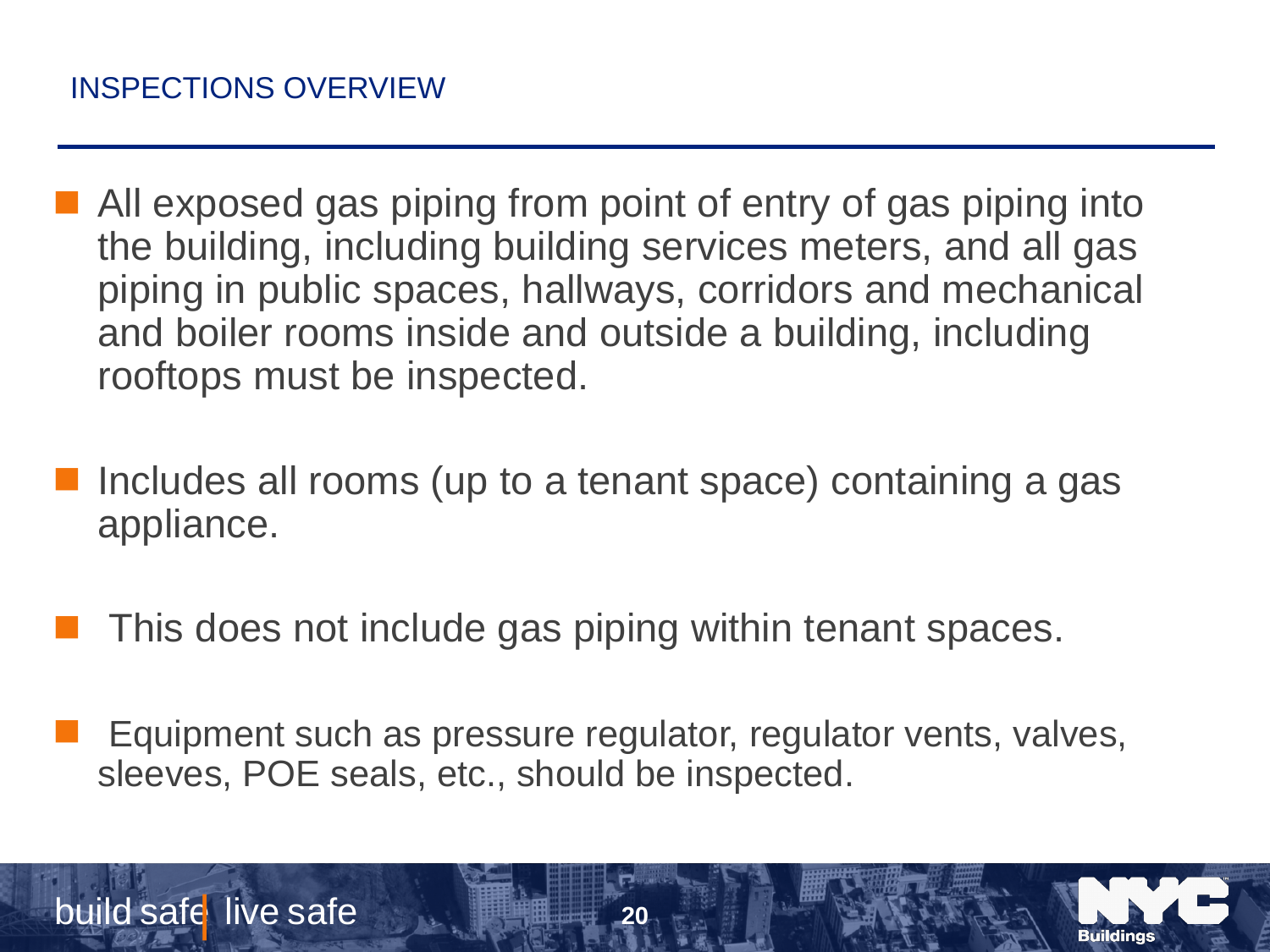

# Inspections Overview
All exposed gas piping from point of entry of gas piping into the building, including building services meters, and all gas piping in public spaces, hallways, corridors and mechanical and boiler rooms inside and outside a building, including rooftops must be inspected.

Includes all rooms (up to a tenant space) containing a gas appliance.

 This does not include gas piping within tenant spaces.

 Equipment such as pressure regulator, regulator vents, valves, sleeves, POE seals, etc., should be inspected.

20